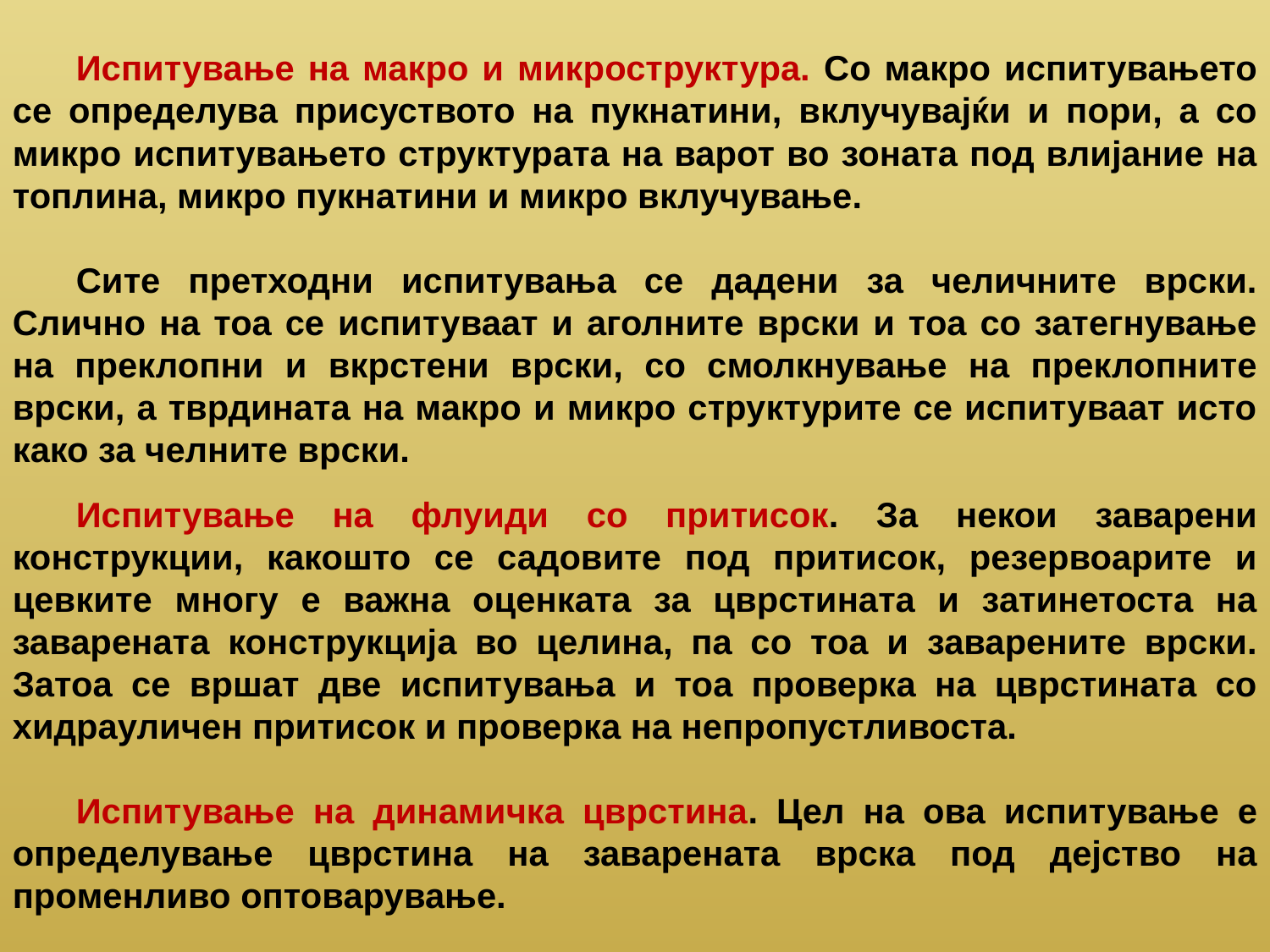

Испитување на макро и микроструктура. Со макро испитувањето се определува присуството на пукнатини, вклучувајќи и пори, а со микро испитувањето структурата на варот во зоната под влијание на топлина, микро пукнатини и микро вклучување.

Сите претходни испитувања се дадени за челичните врски. Слично на тоа се испитуваат и аголните врски и тоа со затегнување на преклопни и вкрстени врски, со смолкнување на преклопните врски, а тврдината на макро и микро структурите се испитуваат исто како за челните врски.
Испитување на флуиди со притисок. За некои заварени конструкции, какошто се садовите под притисок, резервоарите и цевките многу е важна оценката за цврстината и затинетоста на заварената конструкција во целина, па со тоа и заварените врски. Затоа се вршат две испитувања и тоа проверка на цврстината со хидрауличен притисок и проверка на непропустливоста.

Испитување на динамичка цврстина. Цел на ова испитување е определување цврстина на заварената врска под дејство на променливо оптоварување.